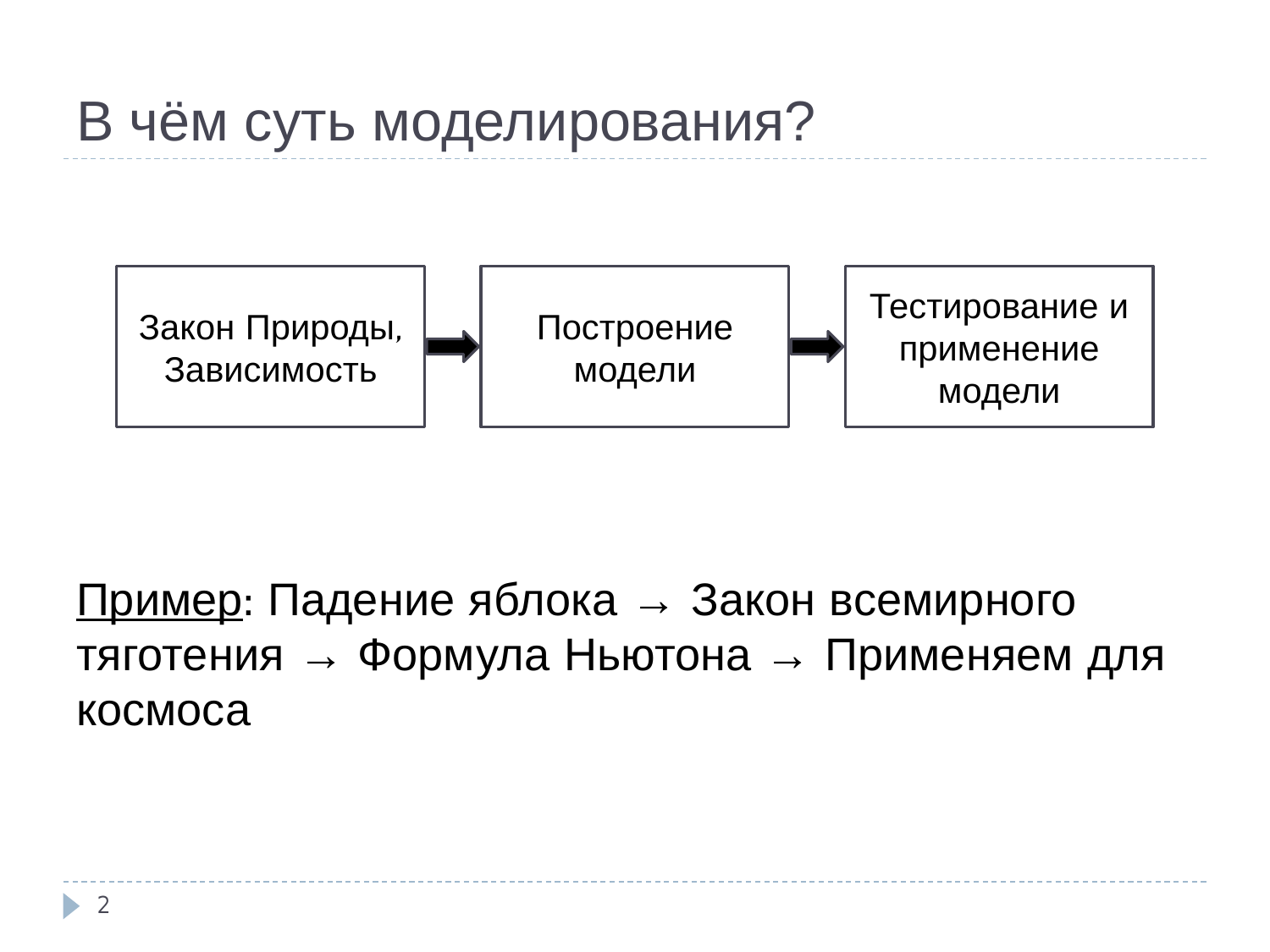

# В чём суть моделирования?

Пример: Падение яблока → Закон всемирного тяготения → Формула Ньютона → Применяем для космоса
Закон Природы, Зависимость
Построение модели
Тестирование и применение модели

2